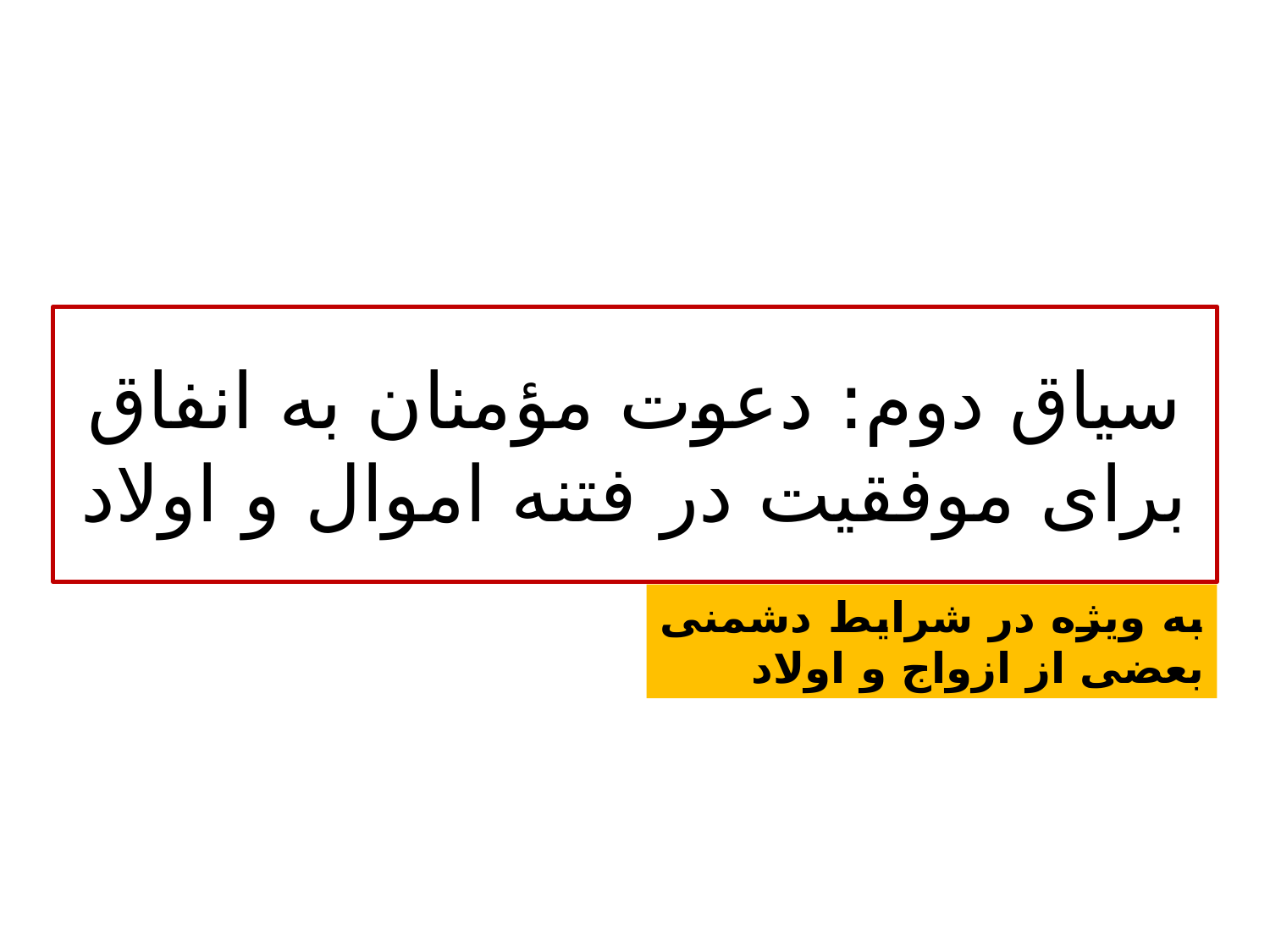

# سیاق دوم: دعوت مؤمنان به انفاق برای موفقیت در فتنه اموال و اولاد
به ویژه در شرایط دشمنی بعضی از ازواج و اولاد